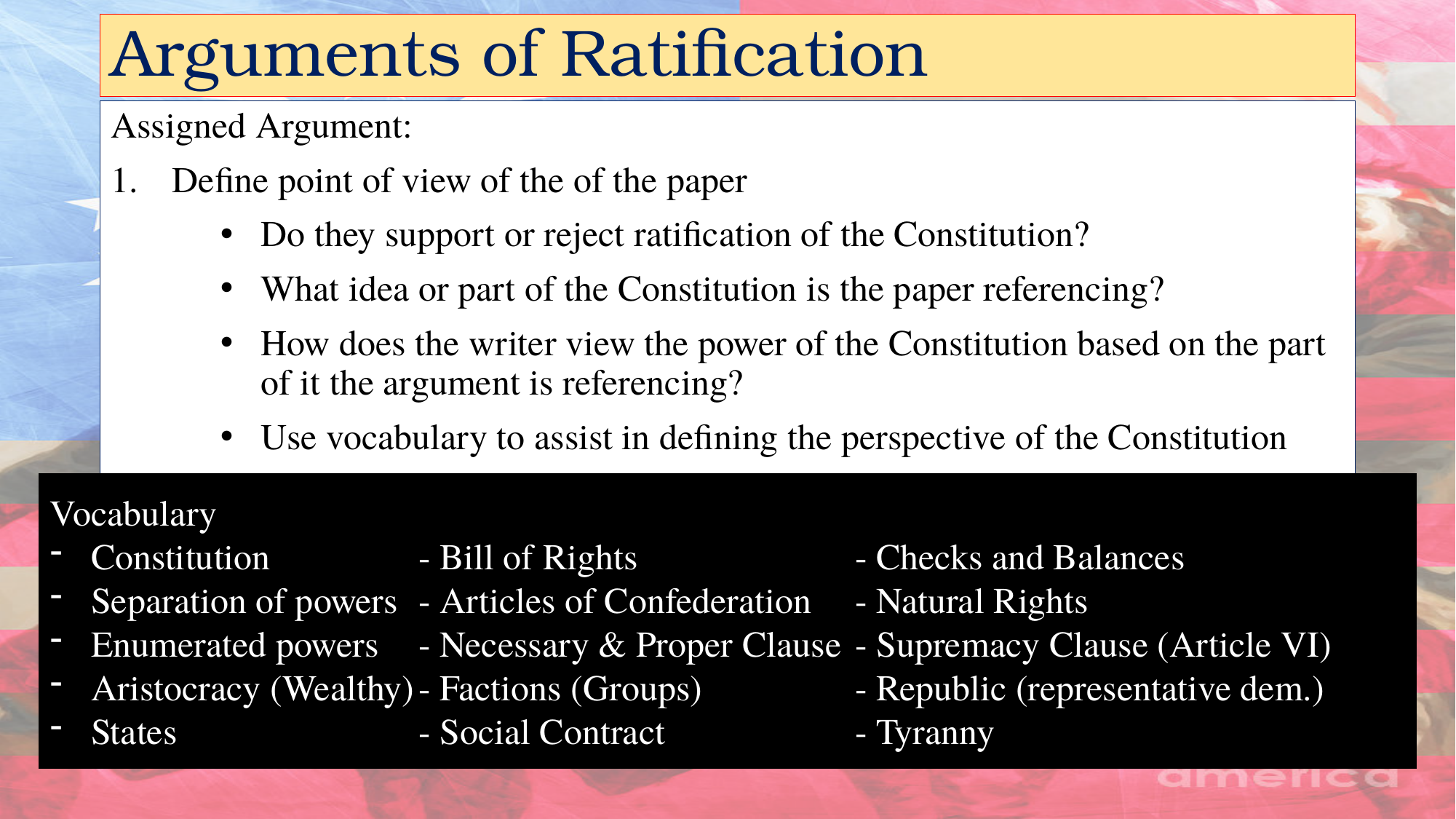

# Arguments of Ratification
Assigned Argument:
Define point of view of the of the paper
Do they support or reject ratification of the Constitution?
What idea or part of the Constitution is the paper referencing?
How does the writer view the power of the Constitution based on the part of it the argument is referencing?
Use vocabulary to assist in defining the perspective of the Constitution

Vocabulary
Constitution		- Bill of Rights		- Checks and Balances
Separation of powers	- Articles of Confederation	- Natural Rights
Enumerated powers	- Necessary & Proper Clause	- Supremacy Clause (Article VI)
Aristocracy (Wealthy)	- Factions (Groups)		- Republic (representative dem.)
States			- Social Contract		- Tyranny